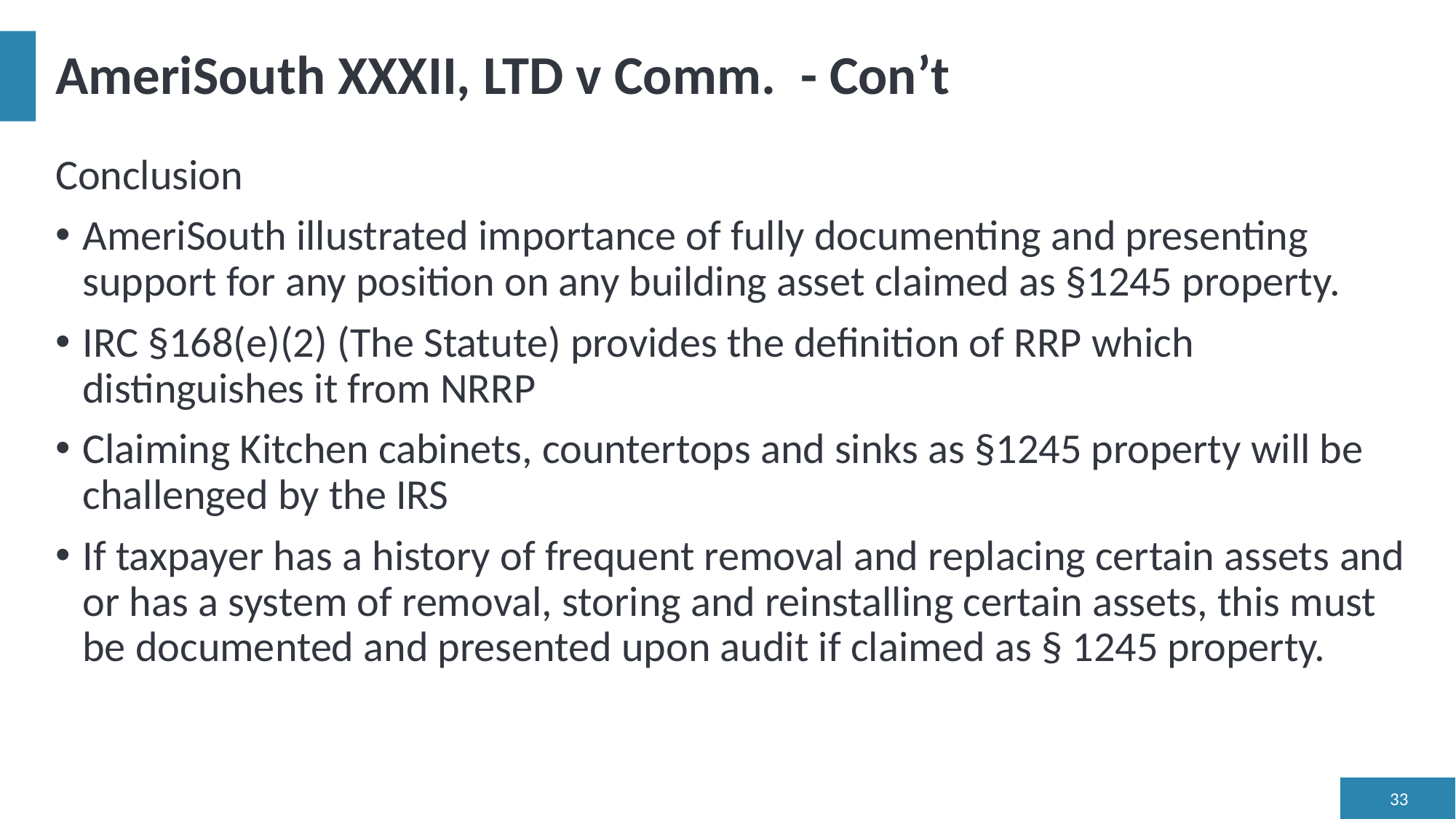

# AmeriSouth XXXII, LTD v Comm.  - Con’t
Conclusion
AmeriSouth illustrated importance of fully documenting and presenting support for any position on any building asset claimed as §1245 property.
IRC §168(e)(2) (The Statute) provides the definition of RRP which distinguishes it from NRRP
Claiming Kitchen cabinets, countertops and sinks as §1245 property will be challenged by the IRS
If taxpayer has a history of frequent removal and replacing certain assets and or has a system of removal, storing and reinstalling certain assets, this must be documented and presented upon audit if claimed as § 1245 property.
33